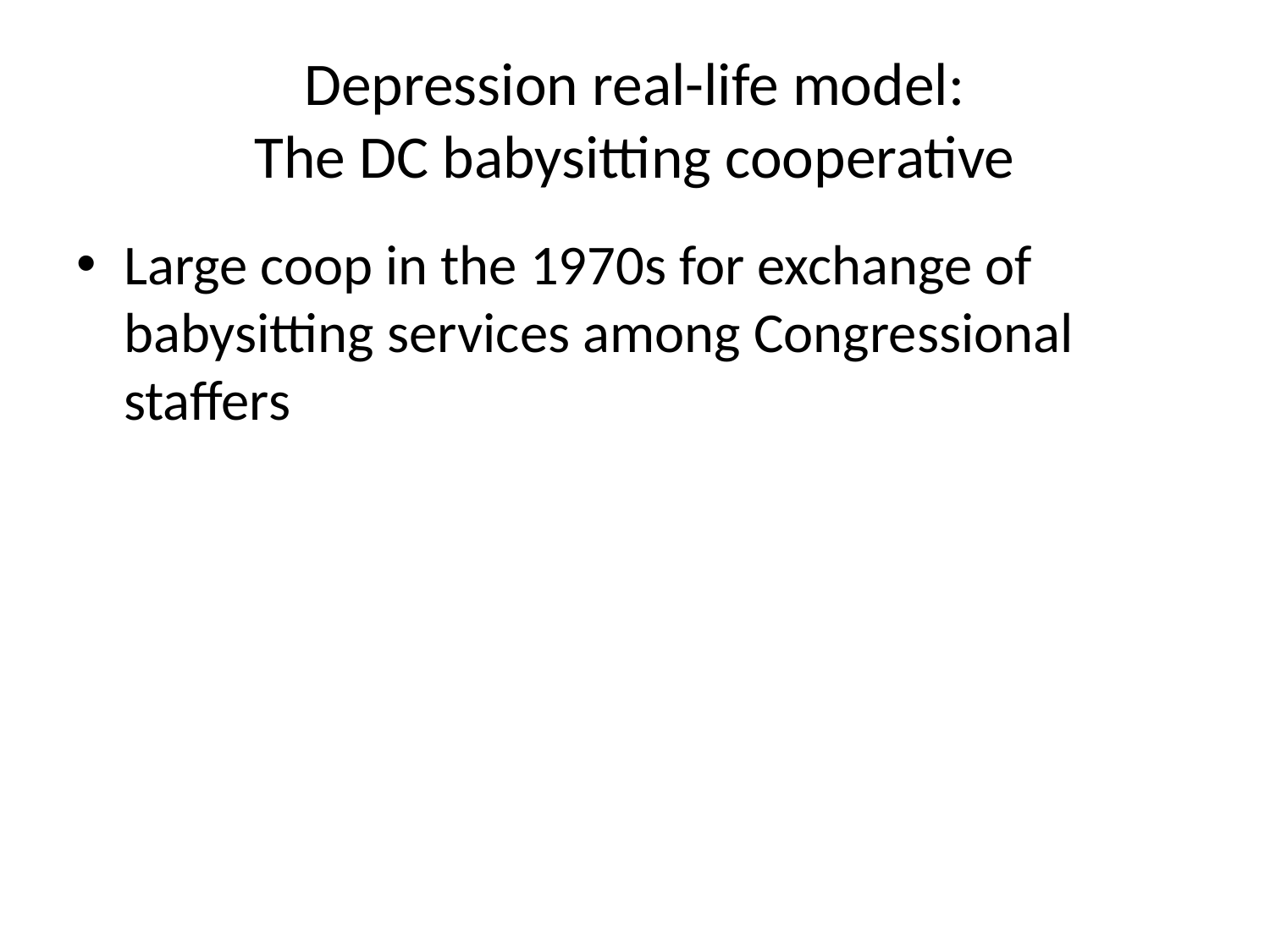

# Depression real-life model: The DC babysitting cooperative
Large coop in the 1970s for exchange of babysitting services among Congressional staffers